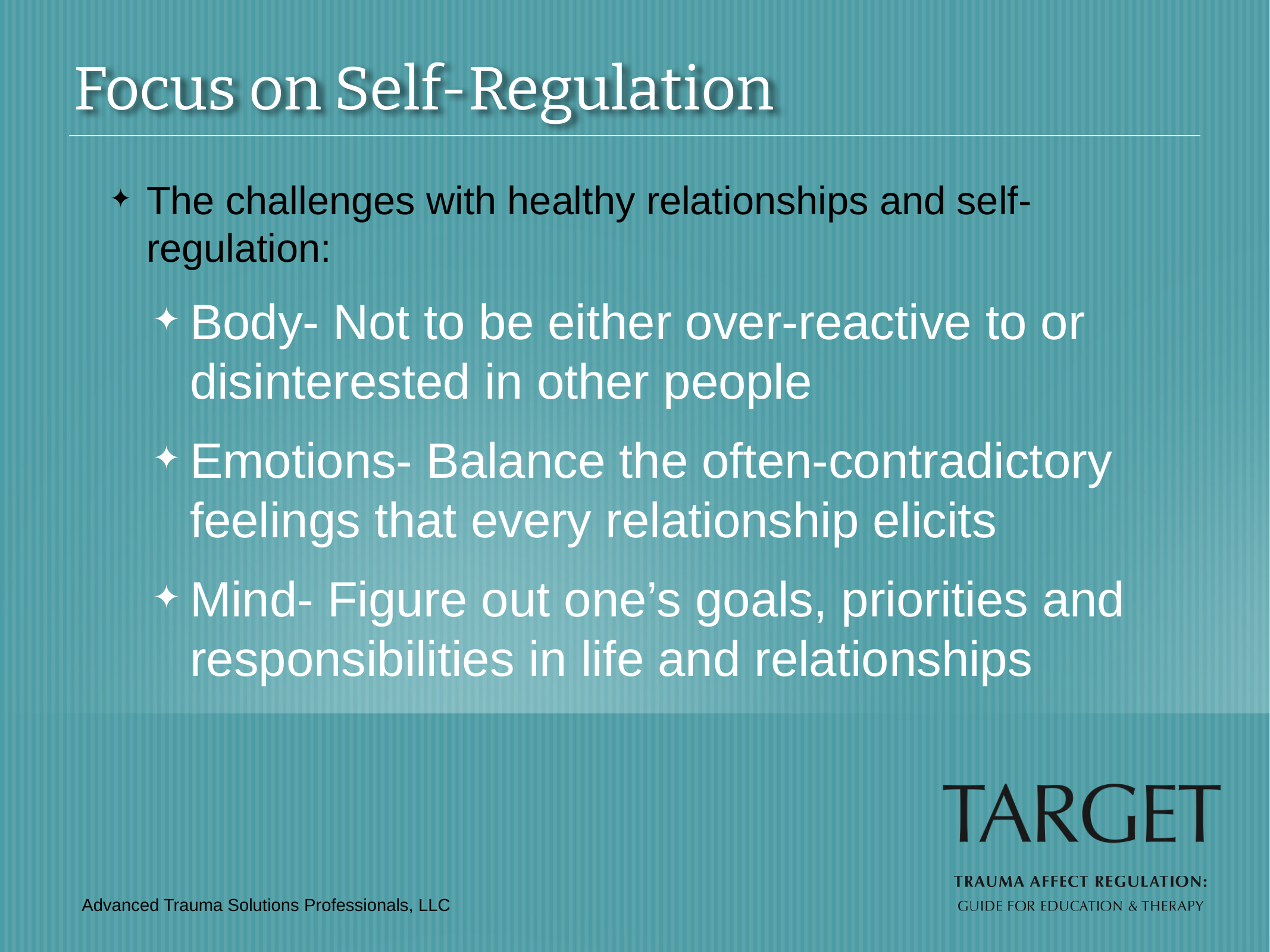

Focus on Self-Regulation
The challenges with healthy relationships and self-regulation:
Body- Not to be either over-reactive to or disinterested in other people
Emotions- Balance the often-contradictory feelings that every relationship elicits
Mind- Figure out one’s goals, priorities and responsibilities in life and relationships